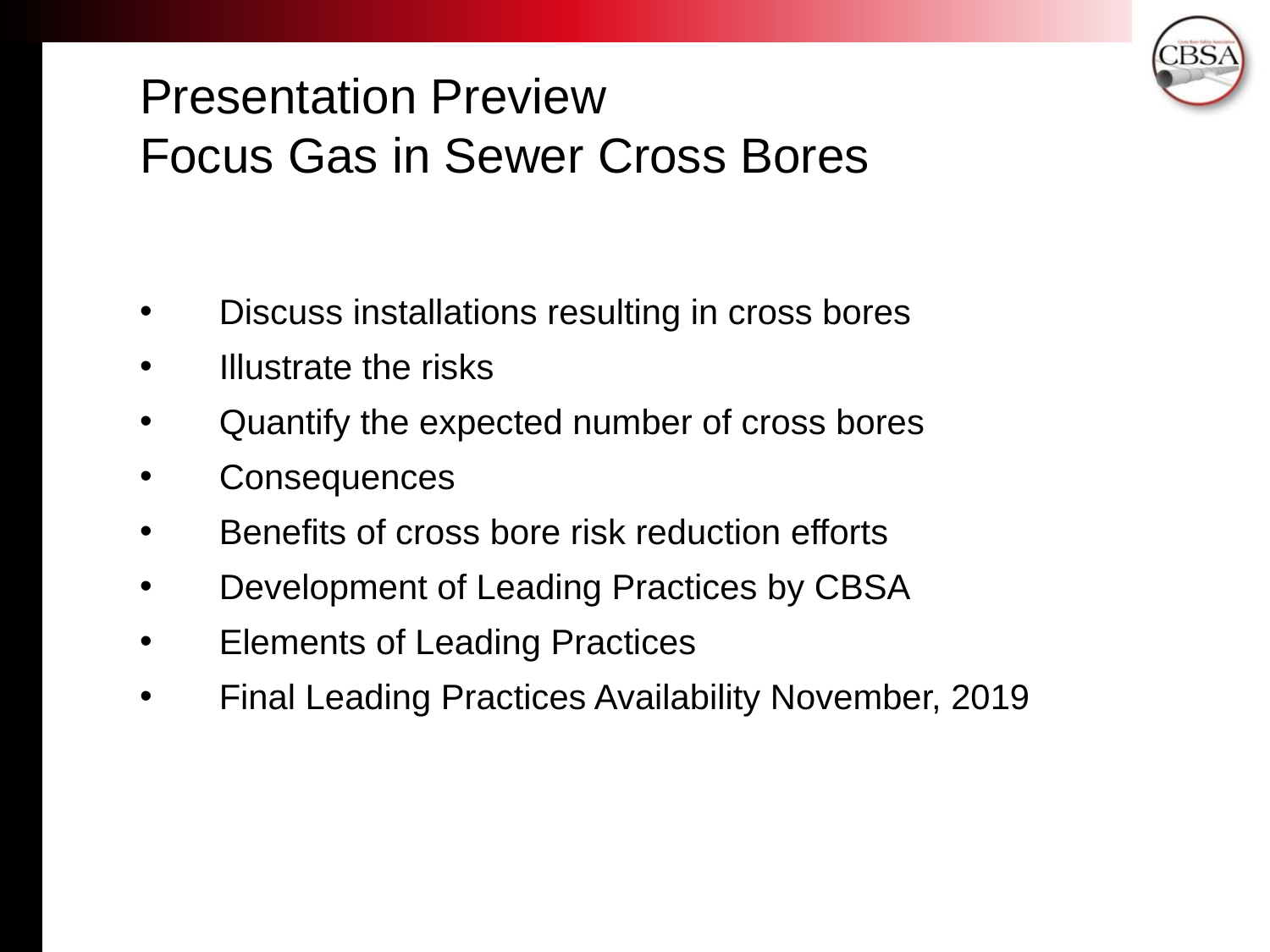

Presentation Preview
Focus Gas in Sewer Cross Bores
Discuss installations resulting in cross bores
Illustrate the risks
Quantify the expected number of cross bores
Consequences
Benefits of cross bore risk reduction efforts
Development of Leading Practices by CBSA
Elements of Leading Practices
Final Leading Practices Availability November, 2019